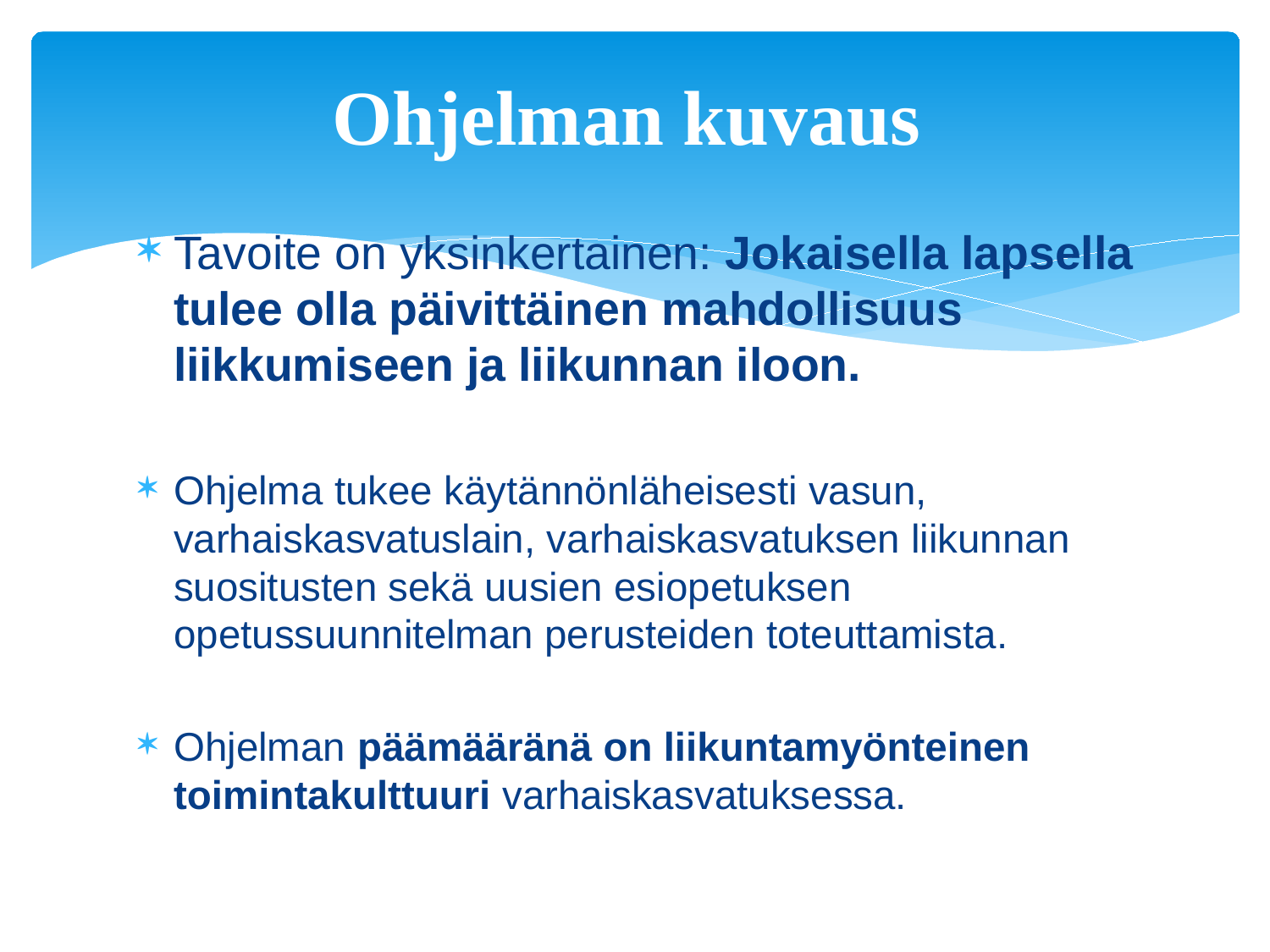

# Ohjelman kuvaus
Tavoite on yksinkertainen: Jokaisella lapsella tulee olla päivittäinen mahdollisuus liikkumiseen ja liikunnan iloon.

Ohjelma tukee käytännönläheisesti vasun, varhaiskasvatuslain, varhaiskasvatuksen liikunnan suositusten sekä uusien esiopetuksen opetussuunnitelman perusteiden toteuttamista.

Ohjelman päämääränä on liikuntamyönteinen toimintakulttuuri varhaiskasvatuksessa.